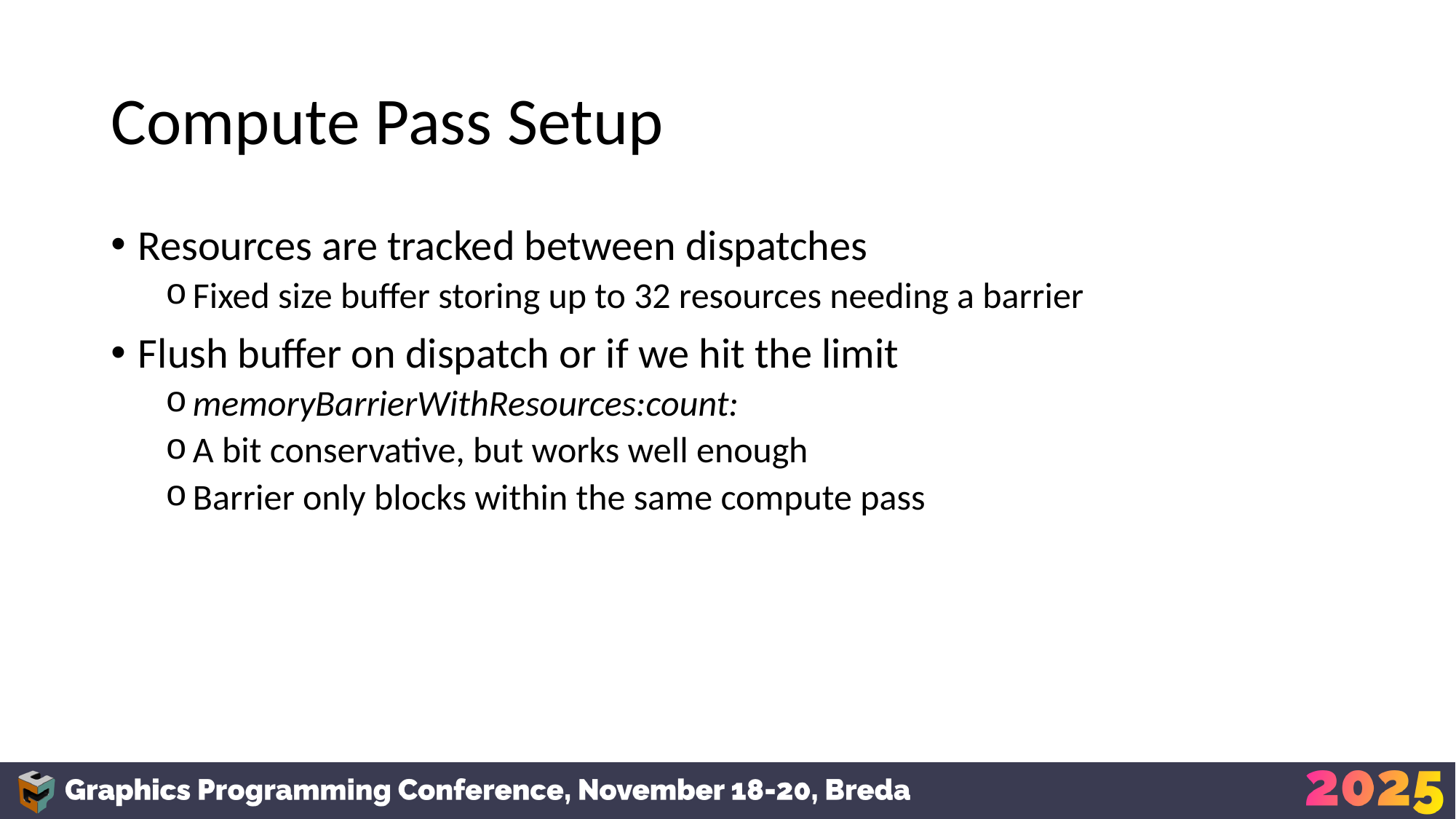

# Compute Pass Setup
Resources are tracked between dispatches
Fixed size buffer storing up to 32 resources needing a barrier
Flush buffer on dispatch or if we hit the limit
memoryBarrierWithResources:count:
A bit conservative, but works well enough
Barrier only blocks within the same compute pass